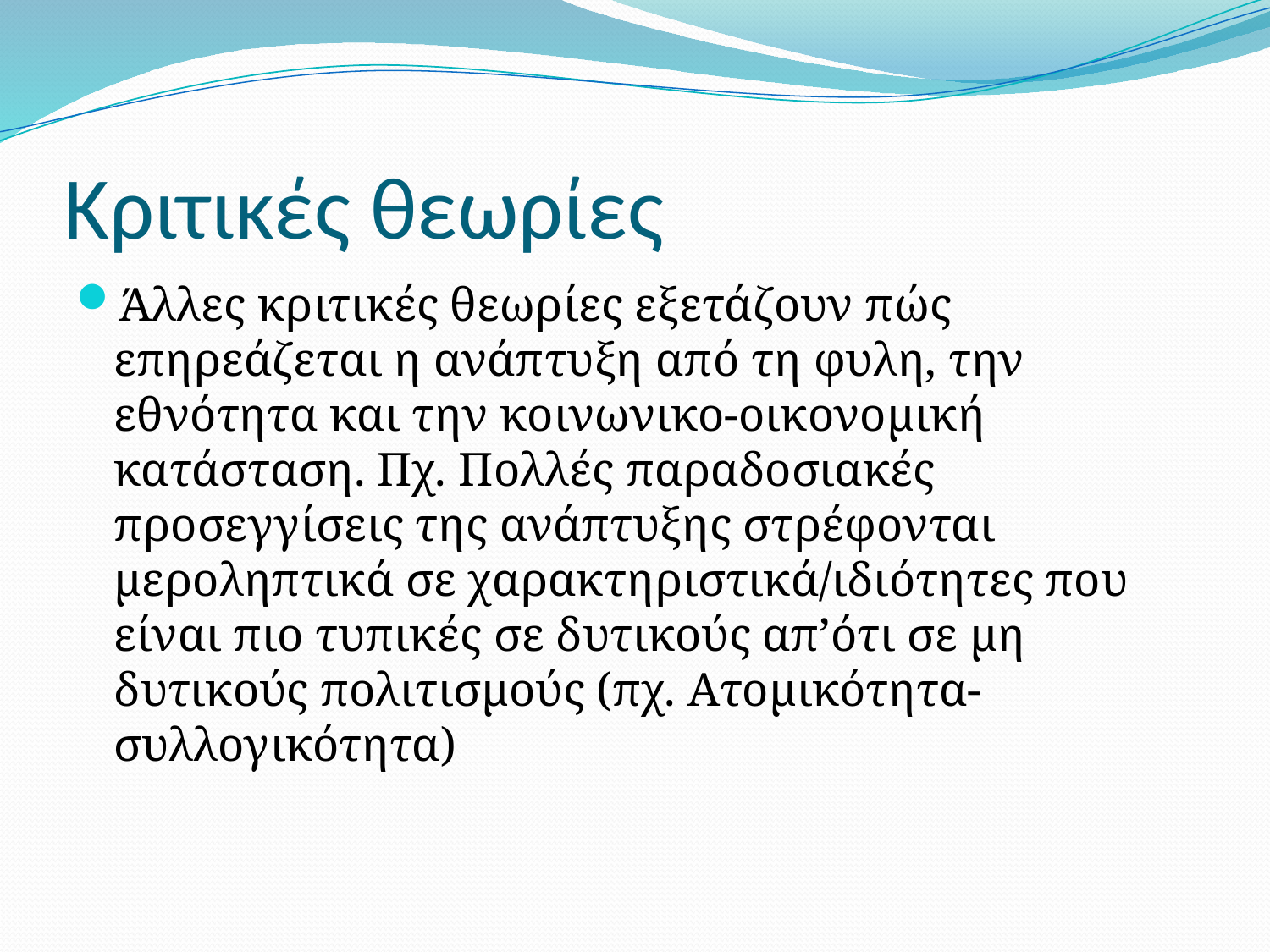

# Κριτικές θεωρίες
Άλλες κριτικές θεωρίες εξετάζουν πώς επηρεάζεται η ανάπτυξη από τη φυλη, την εθνότητα και την κοινωνικο-οικονομική κατάσταση. Πχ. Πολλές παραδοσιακές προσεγγίσεις της ανάπτυξης στρέφονται μεροληπτικά σε χαρακτηριστικά/ιδιότητες που είναι πιο τυπικές σε δυτικούς απ’ότι σε μη δυτικούς πολιτισμούς (πχ. Ατομικότητα-συλλογικότητα)